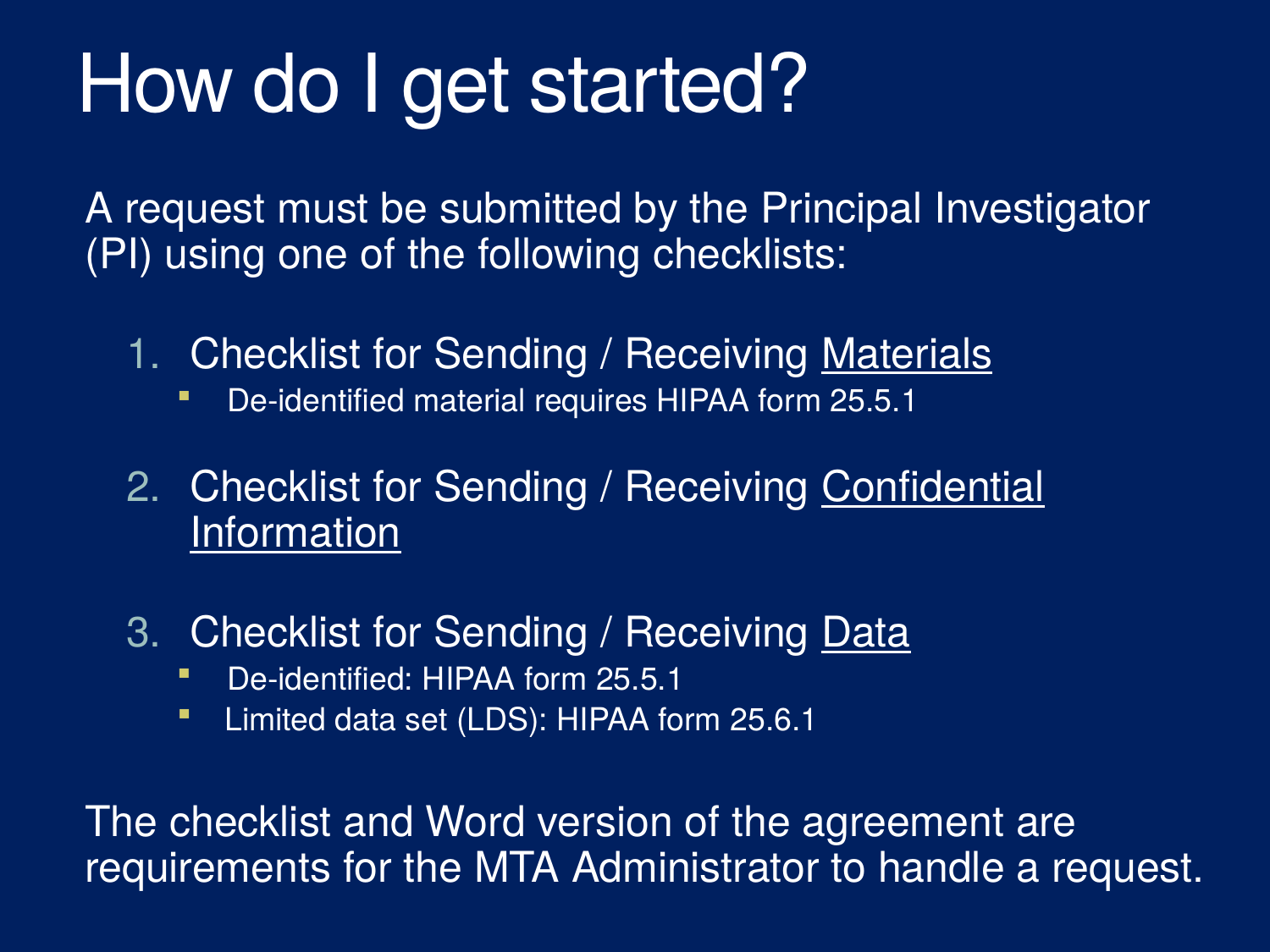

# How do I get started?
A request must be submitted by the Principal Investigator (PI) using one of the following checklists:
Checklist for Sending / Receiving Materials
De-identified material requires HIPAA form 25.5.1
Checklist for Sending / Receiving Confidential Information
Checklist for Sending / Receiving Data
De-identified: HIPAA form 25.5.1
Limited data set (LDS): HIPAA form 25.6.1

The checklist and Word version of the agreement are requirements for the MTA Administrator to handle a request.